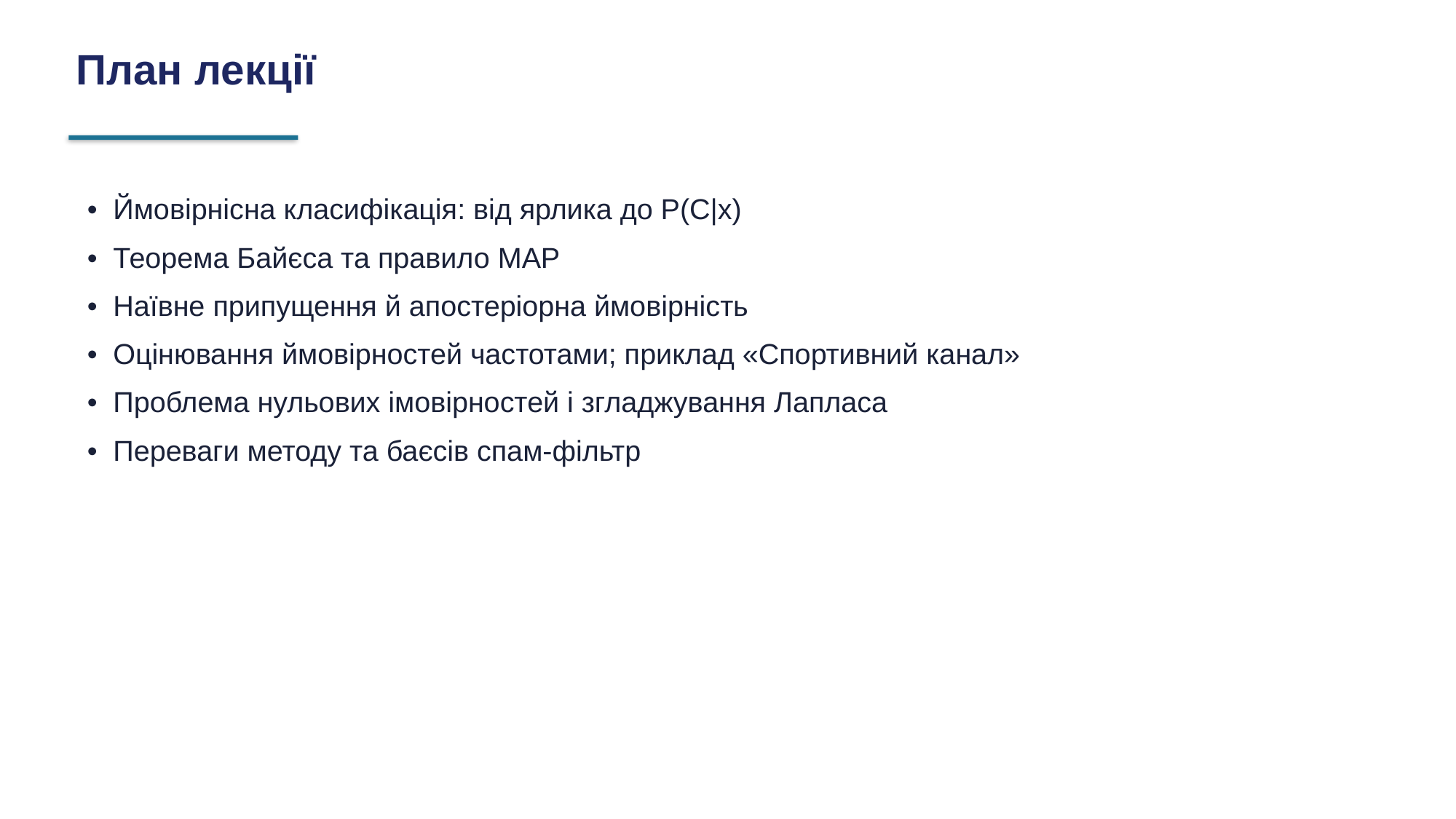

План лекції

•  Ймовірнісна класифікація: від ярлика до P(C|x)
•  Теорема Байєса та правило MAP
•  Наївне припущення й апостеріорна ймовірність
•  Оцінювання ймовірностей частотами; приклад «Спортивний канал»
•  Проблема нульових імовірностей і згладжування Лапласа
•  Переваги методу та баєсів спам-фільтр